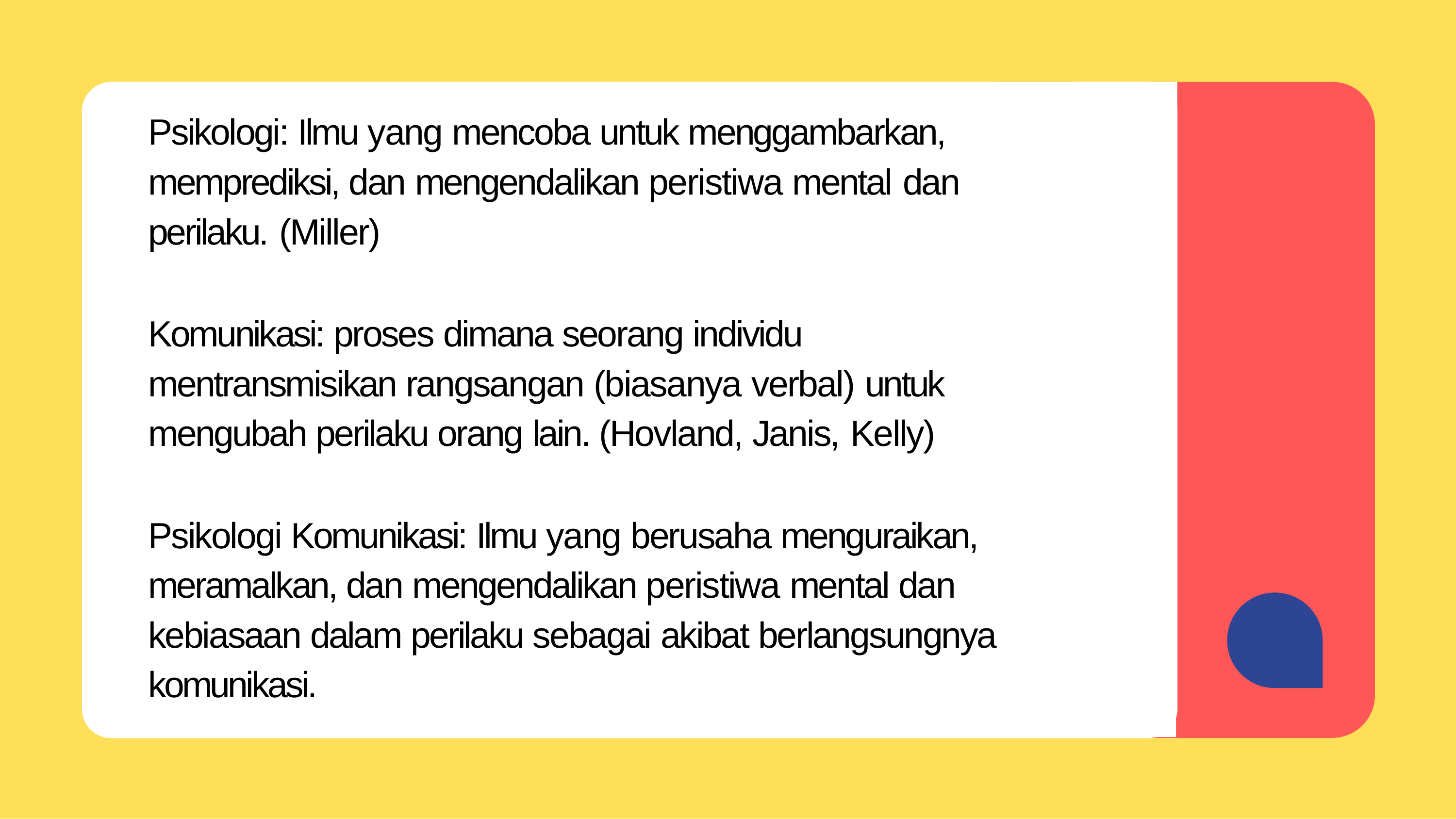

Psikologi: Ilmu yang mencoba untuk menggambarkan,  memprediksi, dan mengendalikan peristiwa mental dan  perilaku. (Miller)

Komunikasi: proses dimana seorang individu  mentransmisikan rangsangan (biasanya verbal) untuk  mengubah perilaku orang lain. (Hovland, Janis, Kelly)

Psikologi Komunikasi: Ilmu yang berusaha menguraikan,  meramalkan, dan mengendalikan peristiwa mental dan  kebiasaan dalam perilaku sebagai akibat berlangsungnya  komunikasi.